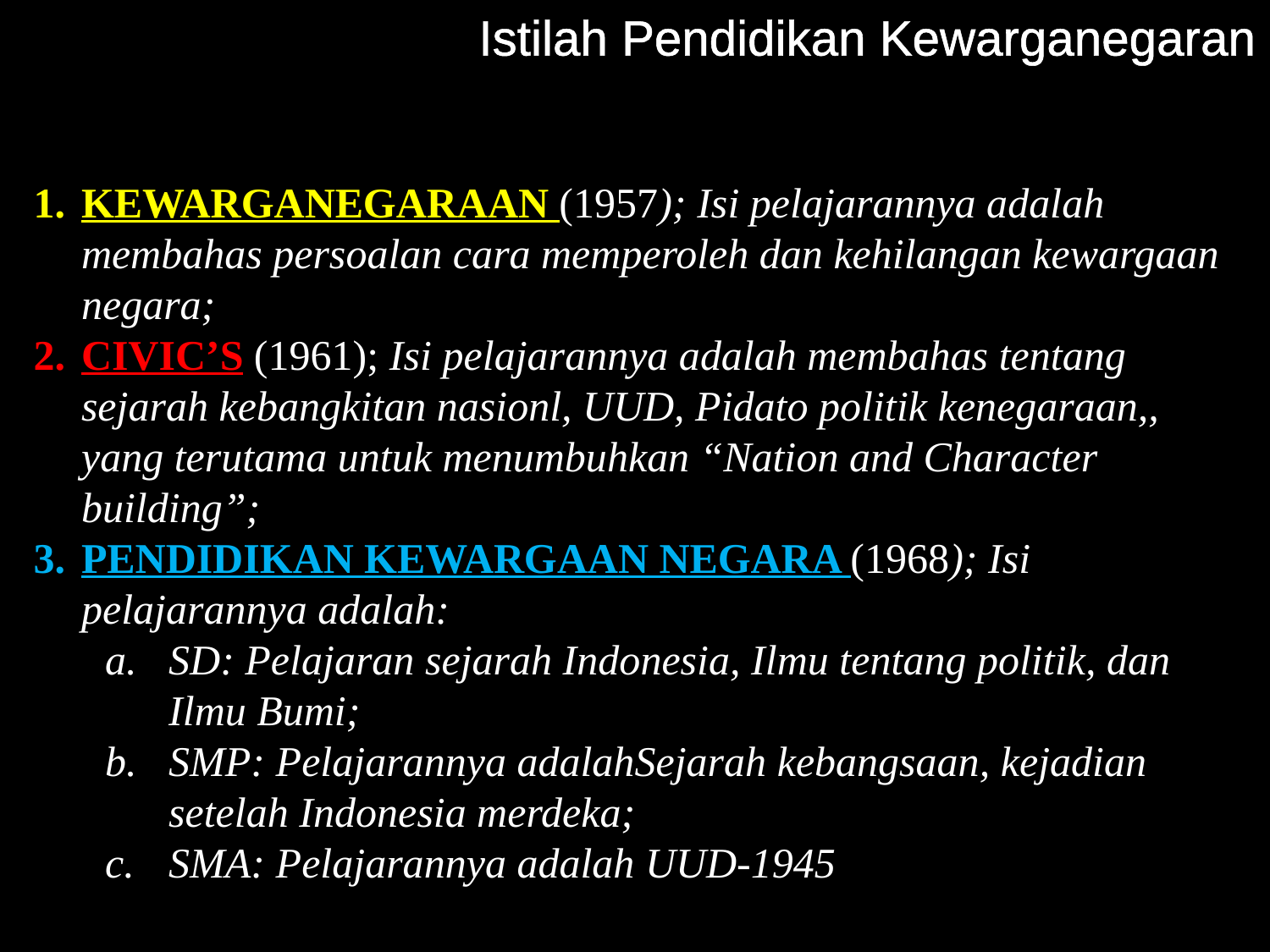

Istilah Pendidikan Kewarganegaran
KEWARGANEGARAAN (1957); Isi pelajarannya adalah membahas persoalan cara memperoleh dan kehilangan kewargaan negara;
CIVIC’S (1961); Isi pelajarannya adalah membahas tentang sejarah kebangkitan nasionl, UUD, Pidato politik kenegaraan,, yang terutama untuk menumbuhkan “Nation and Character building”;
PENDIDIKAN KEWARGAAN NEGARA (1968); Isi pelajarannya adalah:
SD: Pelajaran sejarah Indonesia, Ilmu tentang politik, dan Ilmu Bumi;
SMP: Pelajarannya adalahSejarah kebangsaan, kejadian setelah Indonesia merdeka;
SMA: Pelajarannya adalah UUD-1945